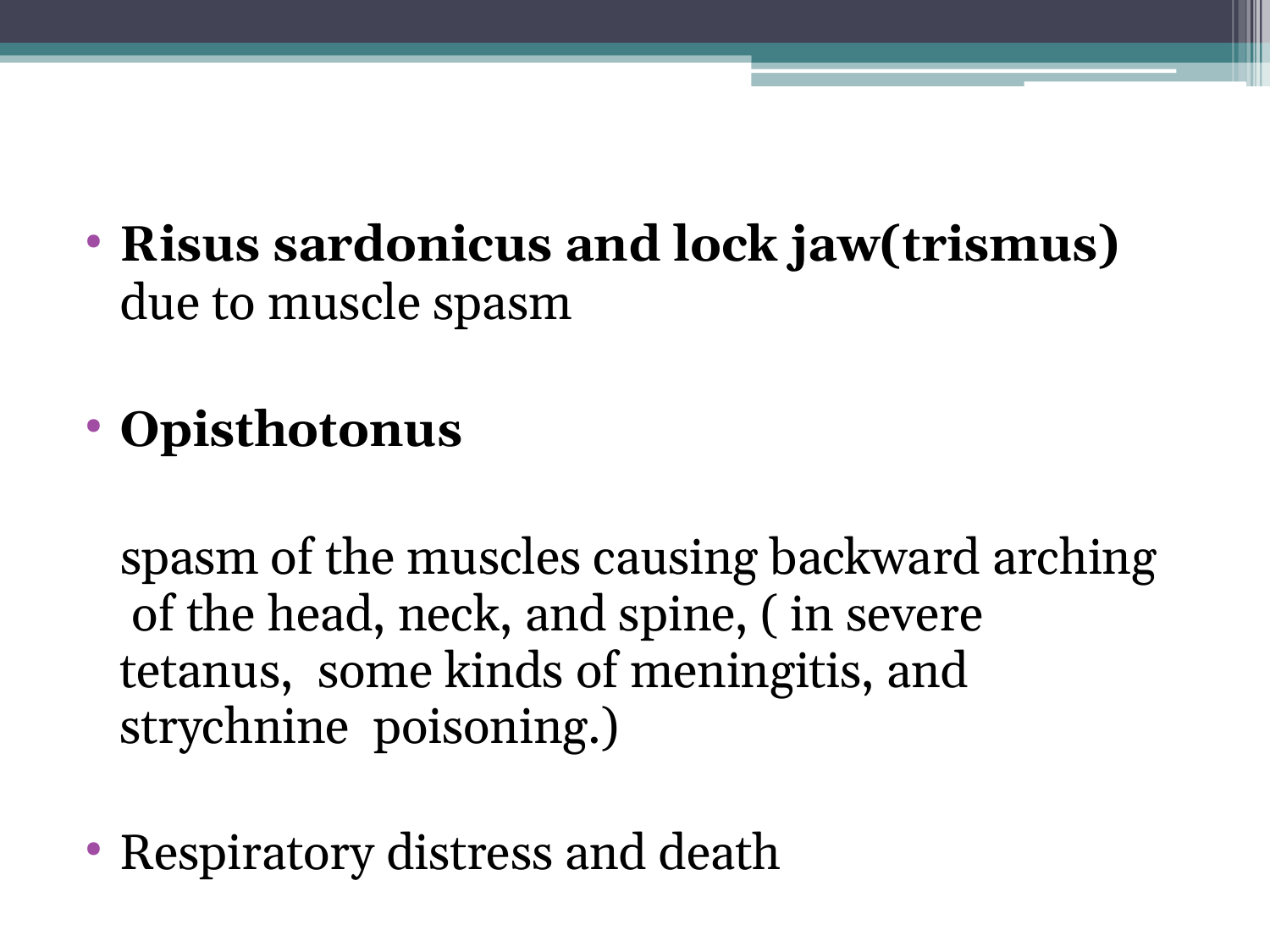

Risus sardonicus and lock jaw(trismus)
due to muscle spasm

Opisthotonus

spasm of the muscles causing backward arching  of the head, neck, and spine, ( in severe tetanus,  some kinds of meningitis, and strychnine  poisoning.)

Respiratory distress and death